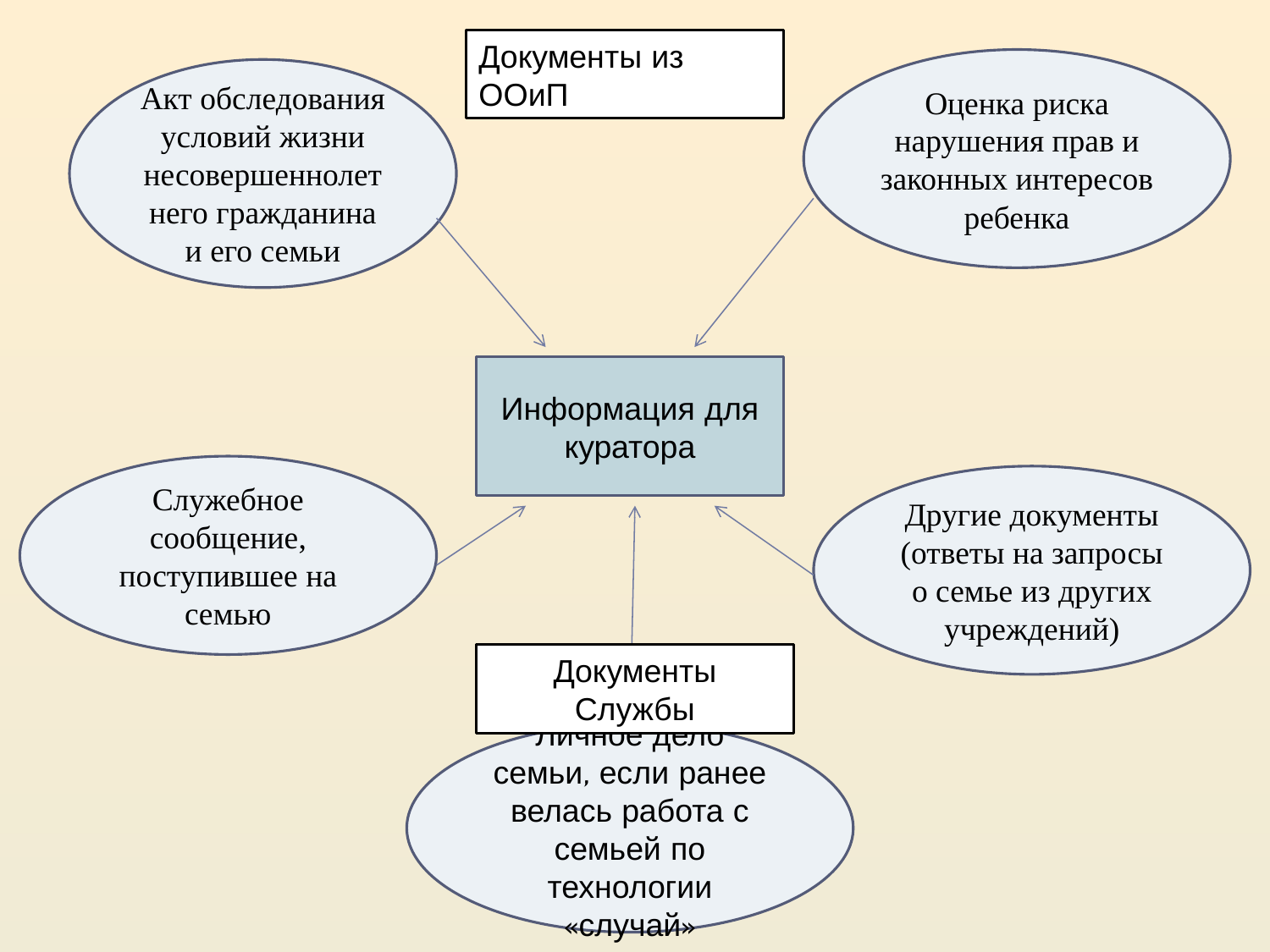

Документы из ООиП
Оценка риска нарушения прав и законных интересов ребенка
Акт обследования условий жизни несовершеннолетнего гражданина и его семьи

Информация для куратора
Служебное сообщение, поступившее на семью
Другие документы (ответы на запросы о семье из других учреждений)
Документы Службы
Личное дело семьи, если ранее велась работа с семьей по технологии «случай»